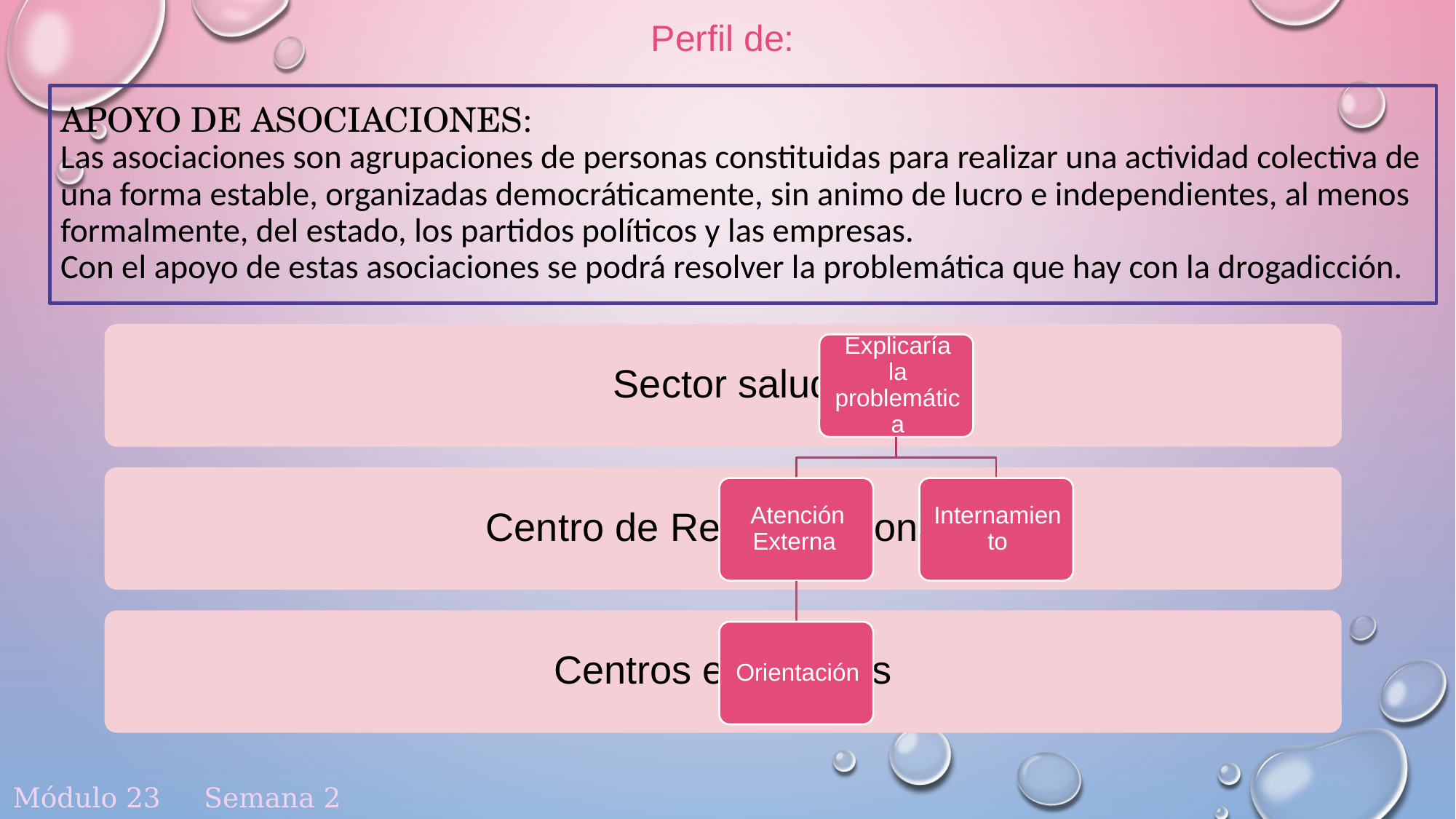

Perfil de:
# Apoyo de Asociaciones: Las asociaciones son agrupaciones de personas constituidas para realizar una actividad colectiva de una forma estable, organizadas democráticamente, sin animo de lucro e independientes, al menos formalmente, del estado, los partidos políticos y las empresas. Con el apoyo de estas asociaciones se podrá resolver la problemática que hay con la drogadicción.
Centros educativos
Centro de Rehabilitaciones
Sector salud
Explicaría la problemática
Atención Externa
Orientación
Internamiento
Módulo 23     Semana 2